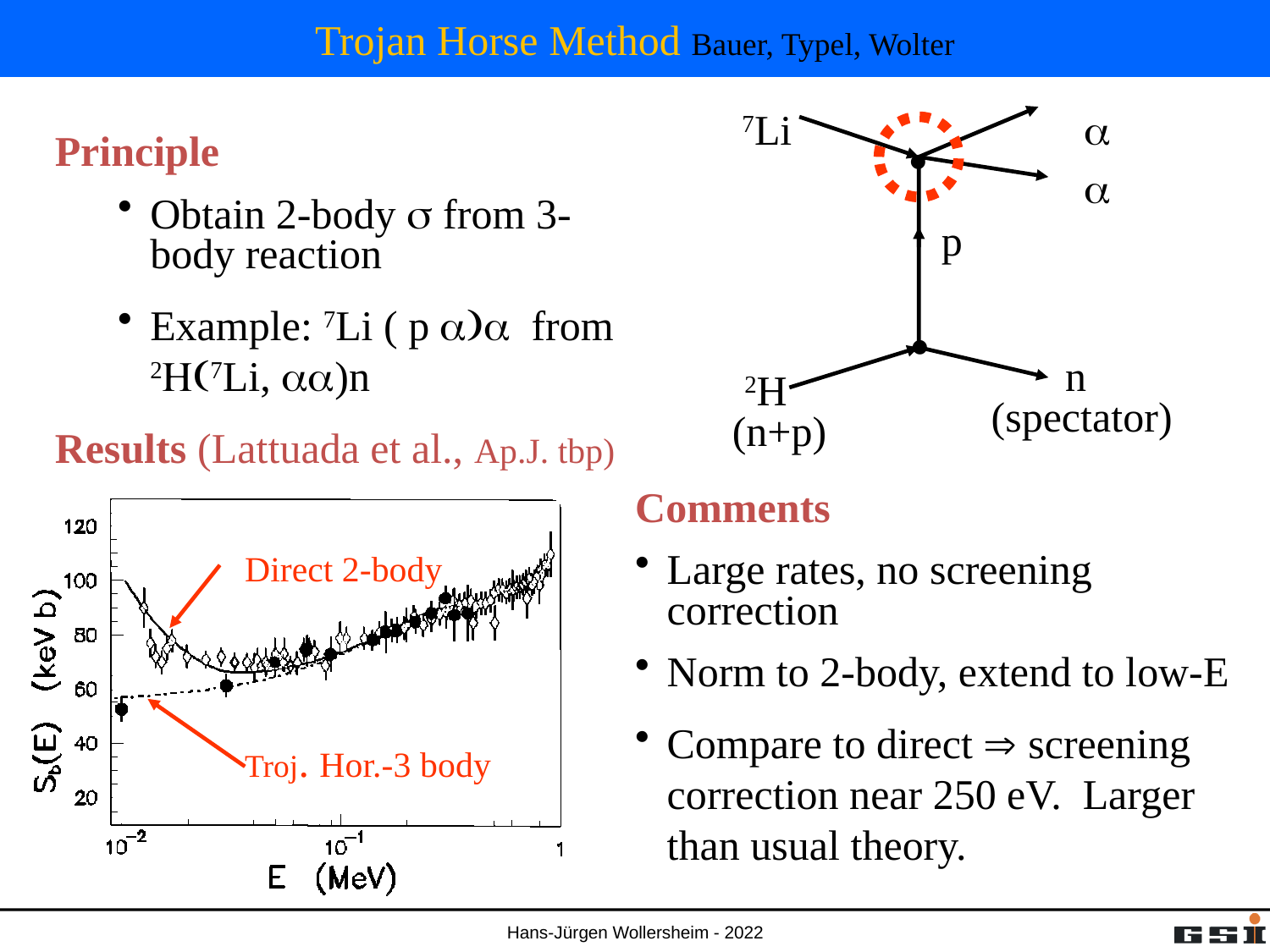

# Trojan Horse Method Bauer, Typel, Wolter
7Li

•

p

•

       n
(spectator)
  2H (n+p)
α
α
Principle
Obtain 2-body σ from 3-body reaction
Example: 7Li ( p α)α from 2Η(7Li, αα)n
Results (Lattuada et al., Ap.J. tbp)

Comments
Large rates, no screening correction
Norm to 2-body, extend to low-E
Compare to direct ⇒ screening correction near 250 eV.  Larger than usual theory.

Direct 2-body

Troj. Hor.-3 body